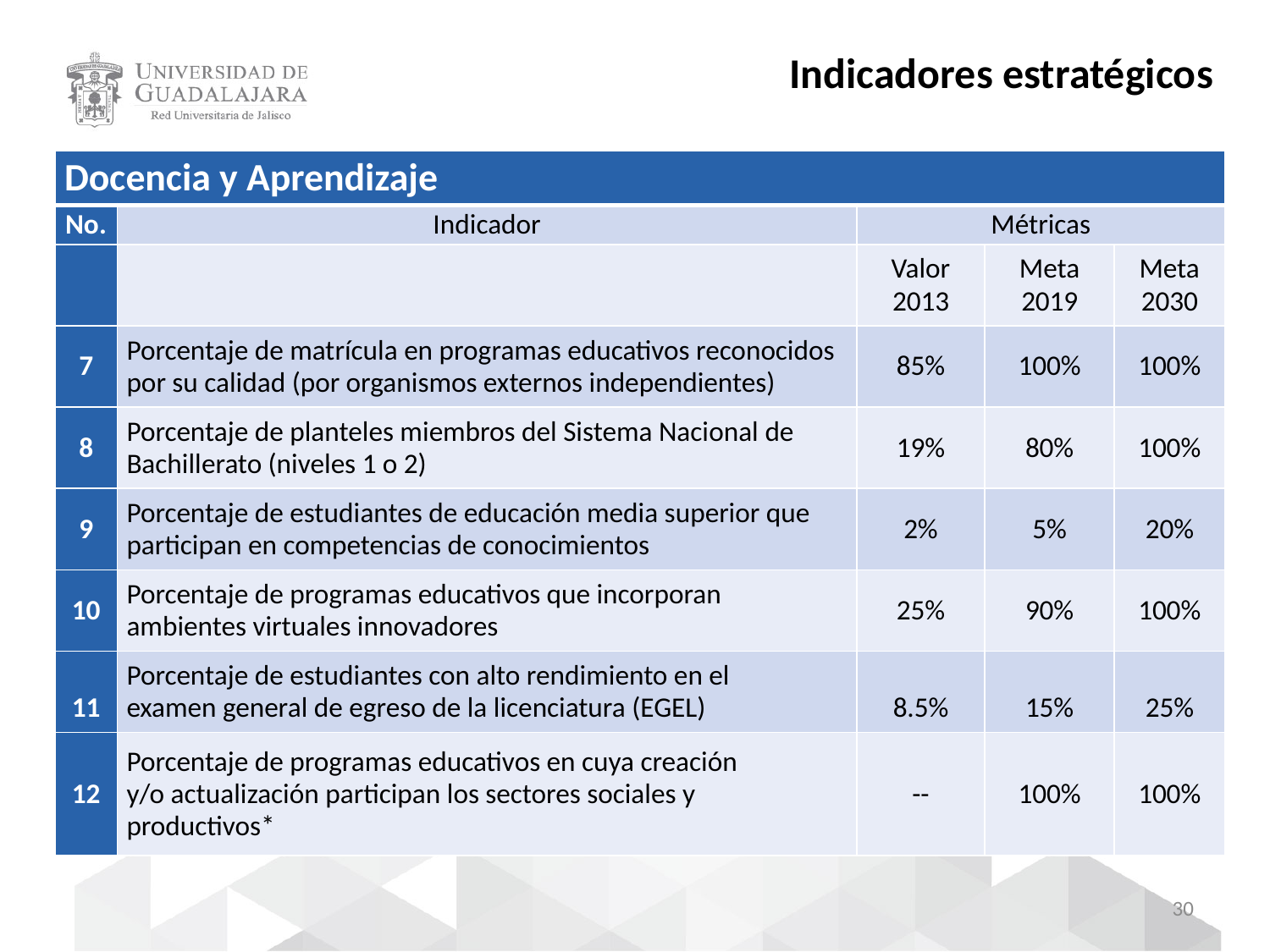

Indicadores estratégicos
| Docencia y Aprendizaje |  |  |  |  |
| --- | --- | --- | --- | --- |
| No. | Indicador | Métricas |  |  |
|  |  | Valor 2013 | Meta 2019 | Meta 2030 |
| 7 | Porcentaje de matrícula en programas educativos reconocidos por su calidad (por organismos externos independientes) | 85% | 100% | 100% |
| 8 | Porcentaje de planteles miembros del Sistema Nacional de Bachillerato (niveles 1 o 2) | 19% | 80% | 100% |
| 9 | Porcentaje de estudiantes de educación media superior que participan en competencias de conocimientos | 2% | 5% | 20% |
| 10 | Porcentaje de programas educativos que incorporan ambientes virtuales innovadores | 25% | 90% | 100% |
| 11 | Porcentaje de estudiantes con alto rendimiento en el examen general de egreso de la licenciatura (EGEL) | 8.5% | 15% | 25% |
| 12 | Porcentaje de programas educativos en cuya creación y/o actualización participan los sectores sociales y productivos\* | -- | 100% | 100% |
30